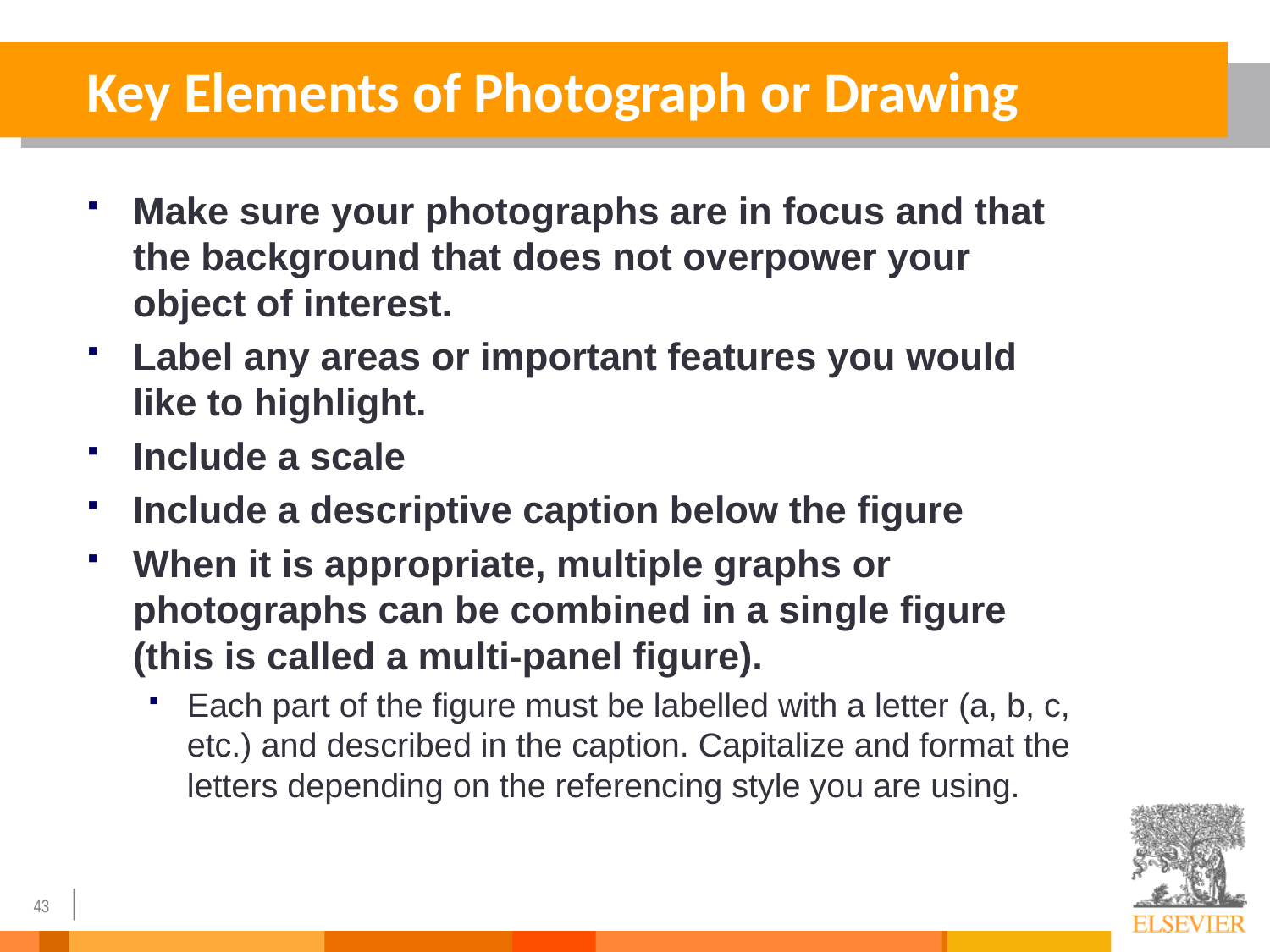

# Key Elements of Photograph or Drawing
Make sure your photographs are in focus and that the background that does not overpower your object of interest.
Label any areas or important features you would like to highlight.
Include a scale
Include a descriptive caption below the figure
When it is appropriate, multiple graphs or photographs can be combined in a single figure (this is called a multi-panel figure).
Each part of the figure must be labelled with a letter (a, b, c, etc.) and described in the caption. Capitalize and format the letters depending on the referencing style you are using.